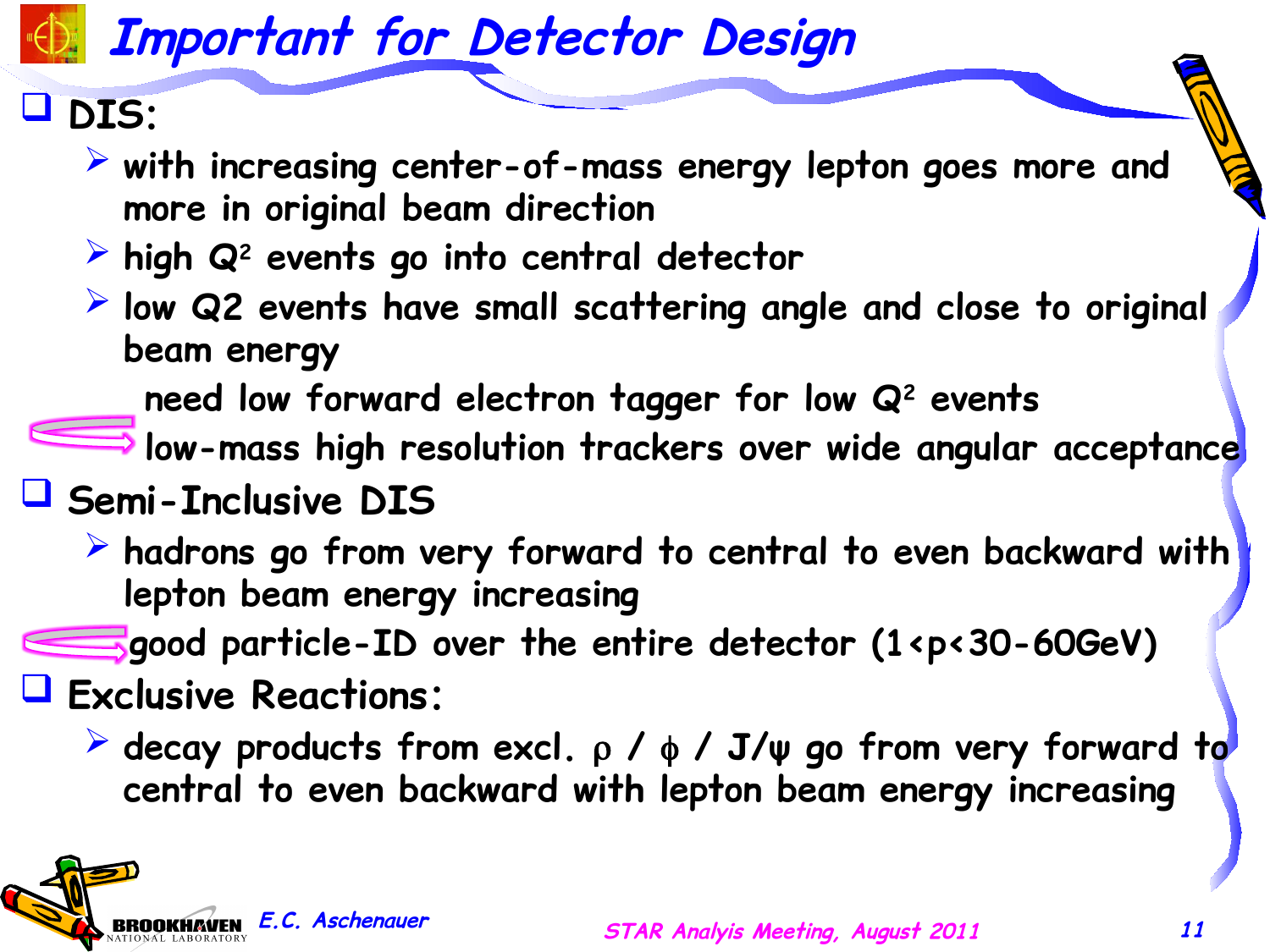

# Important for Detector Design
DIS:
with increasing center-of-mass energy lepton goes more and more in original beam direction
high Q2 events go into central detector
low Q2 events have small scattering angle and close to original beam energy
    need low forward electron tagger for low Q2 events
    low-mass high resolution trackers over wide angular acceptance
Semi-Inclusive DIS
hadrons go from very forward to central to even backward with lepton beam energy increasing
   good particle-ID over the entire detector (1<p<30-60GeV)
Exclusive Reactions:
decay products from excl. ρ / φ / J/ψ go from very forward to central to even backward with lepton beam energy increasing

E.C. Aschenauer
11
STAR Analyis Meeting, August 2011